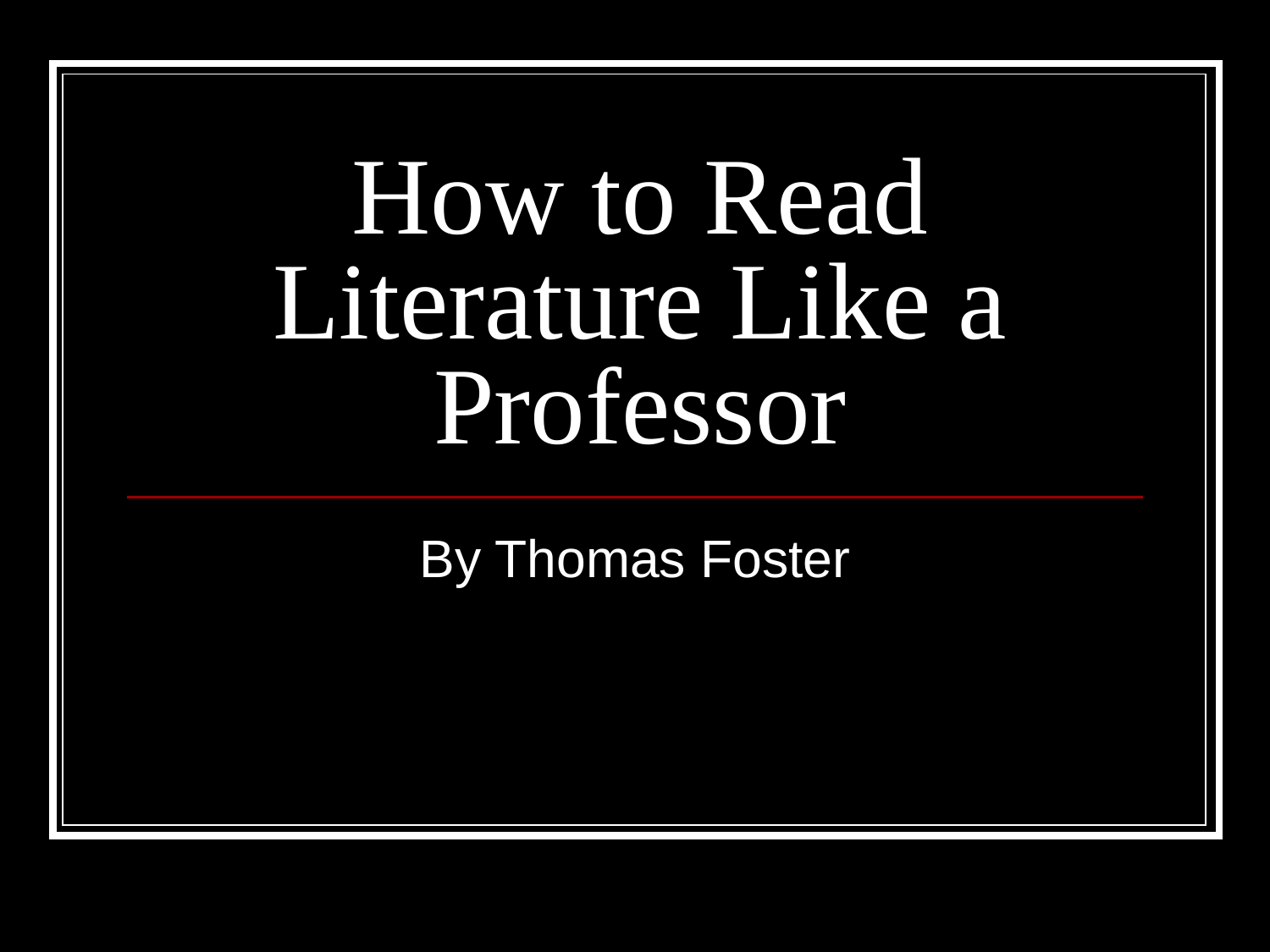

# How to Read Literature Like a Professor
By Thomas Foster